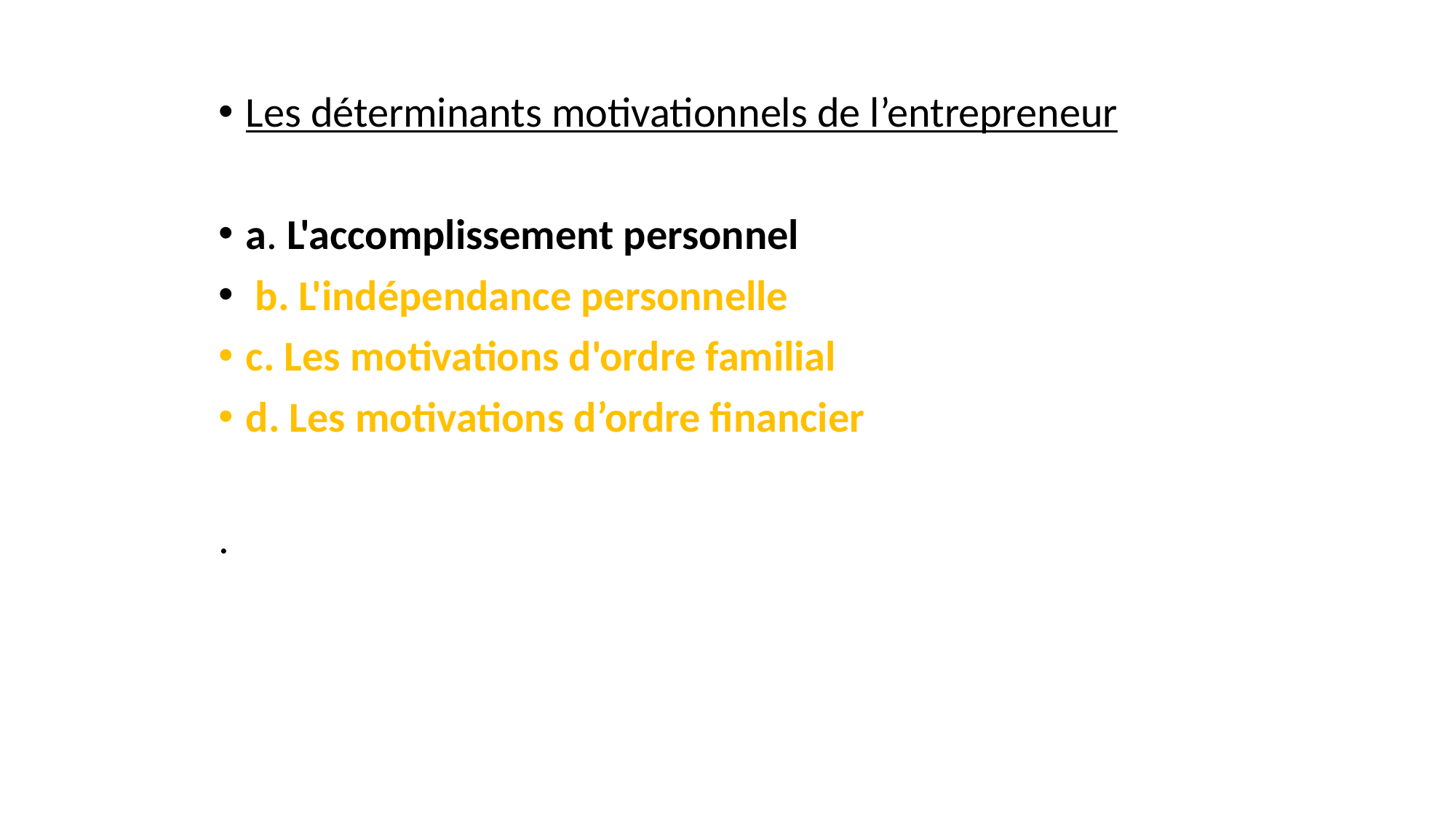

Les déterminants motivationnels de l’entrepreneur

a. L'accomplissement personnel
 b. L'indépendance personnelle
c. Les motivations d'ordre familial
d. Les motivations d’ordre financier

.